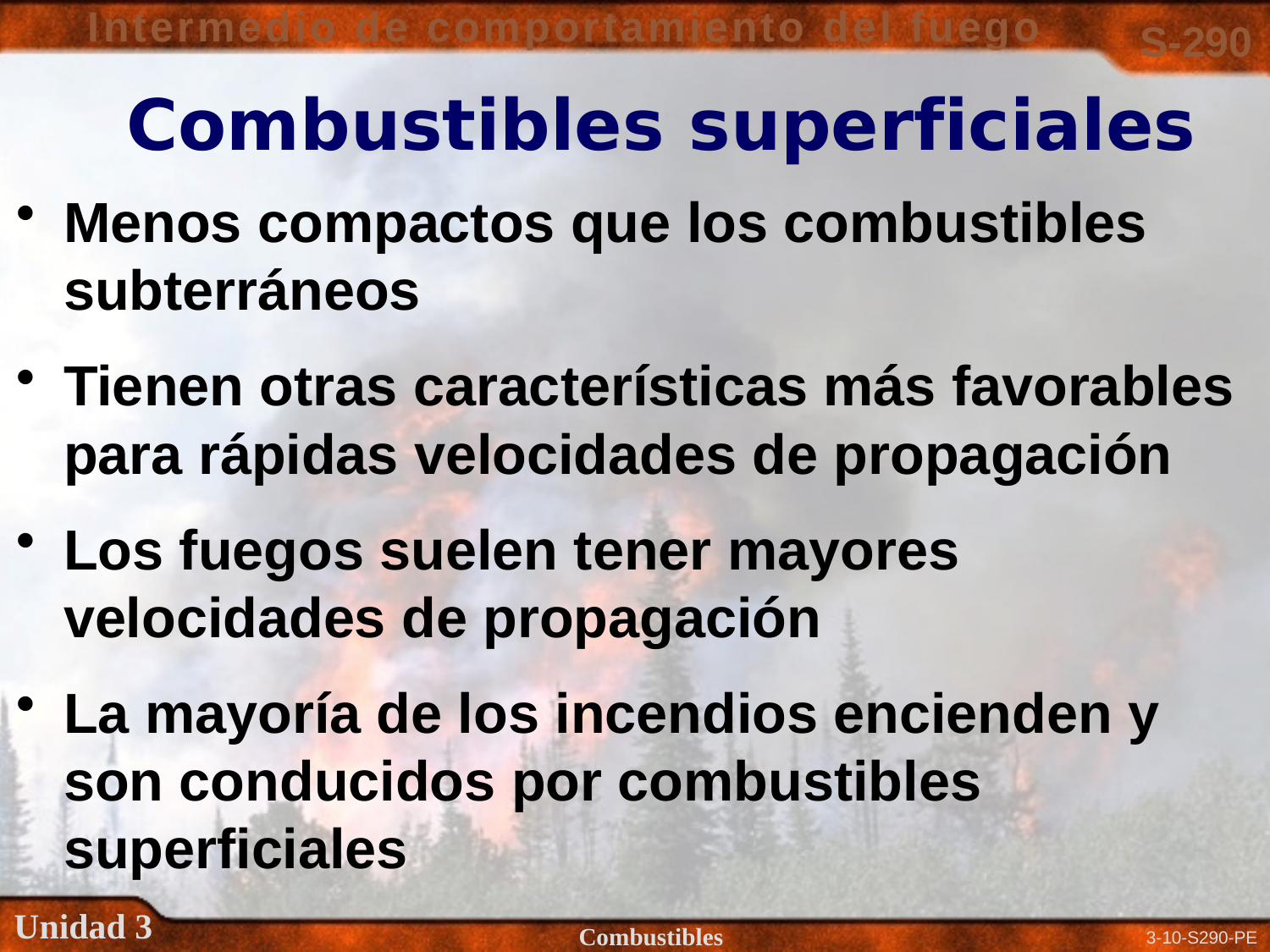

Combustibles superficiales
Menos compactos que los combustibles subterráneos
Tienen otras características más favorables para rápidas velocidades de propagación
Los fuegos suelen tener mayores velocidades de propagación
La mayoría de los incendios encienden y son conducidos por combustibles superficiales